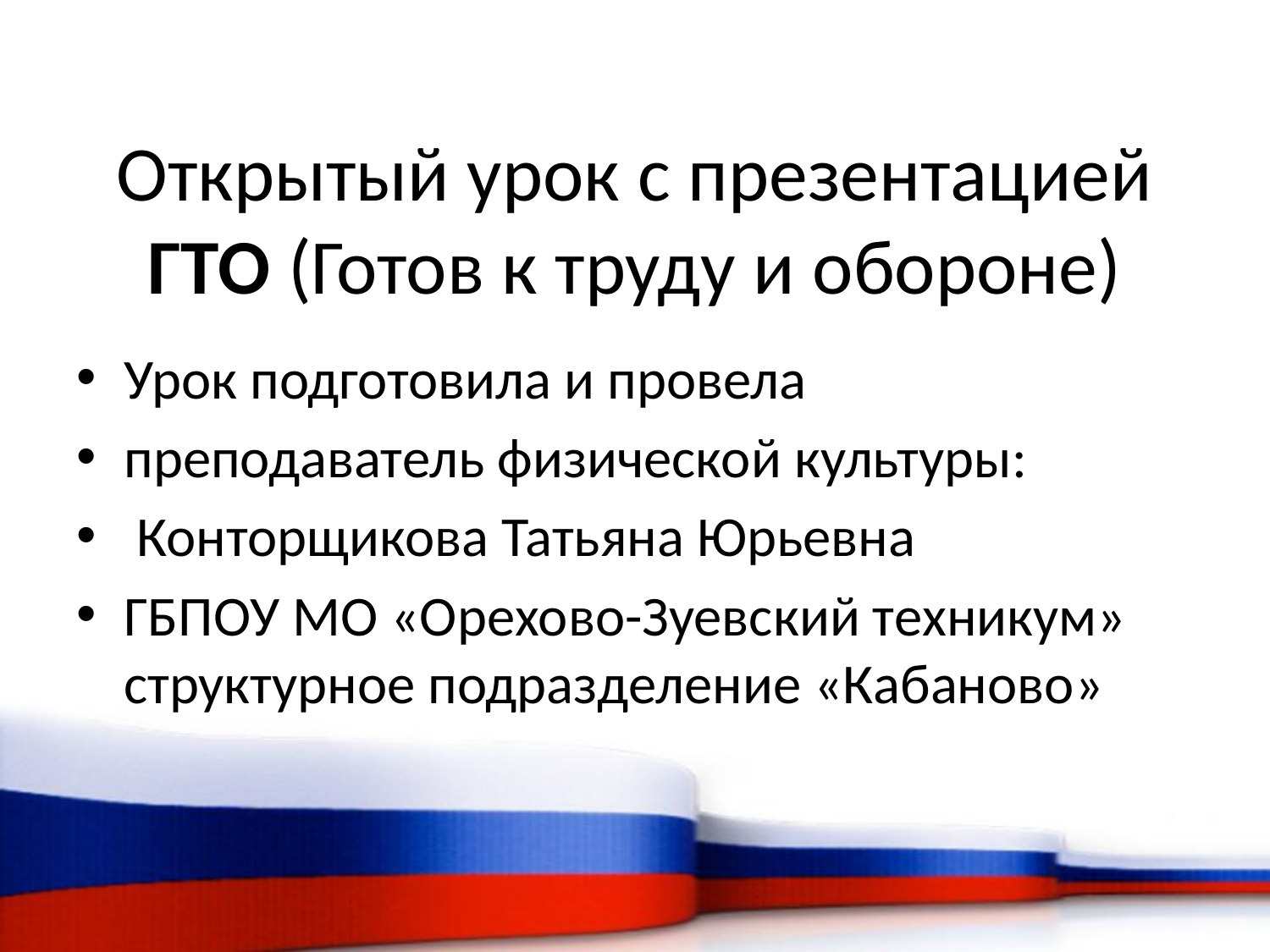

# Открытый урок с презентацией ГТО (Готов к труду и обороне)
Урок подготовила и провела
преподаватель физической культуры:
 Конторщикова Татьяна Юрьевна
ГБПОУ МО «Орехово-Зуевский техникум» структурное подразделение «Кабаново»